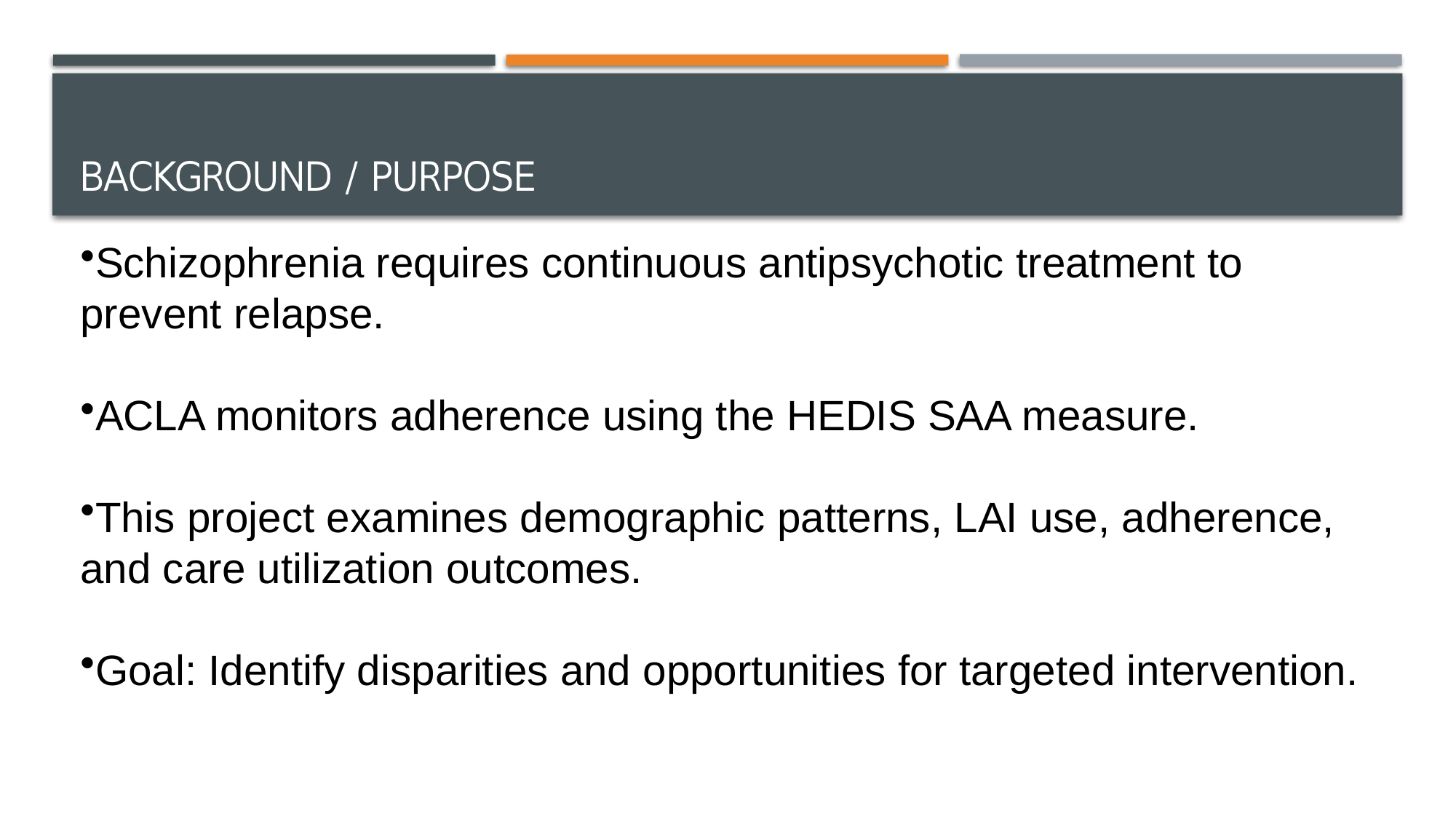

# BACKGROUND / PURPOSE
Schizophrenia requires continuous antipsychotic treatment to prevent relapse.

ACLA monitors adherence using the HEDIS SAA measure.

This project examines demographic patterns, LAI use, adherence, and care utilization outcomes.

Goal: Identify disparities and opportunities for targeted intervention.